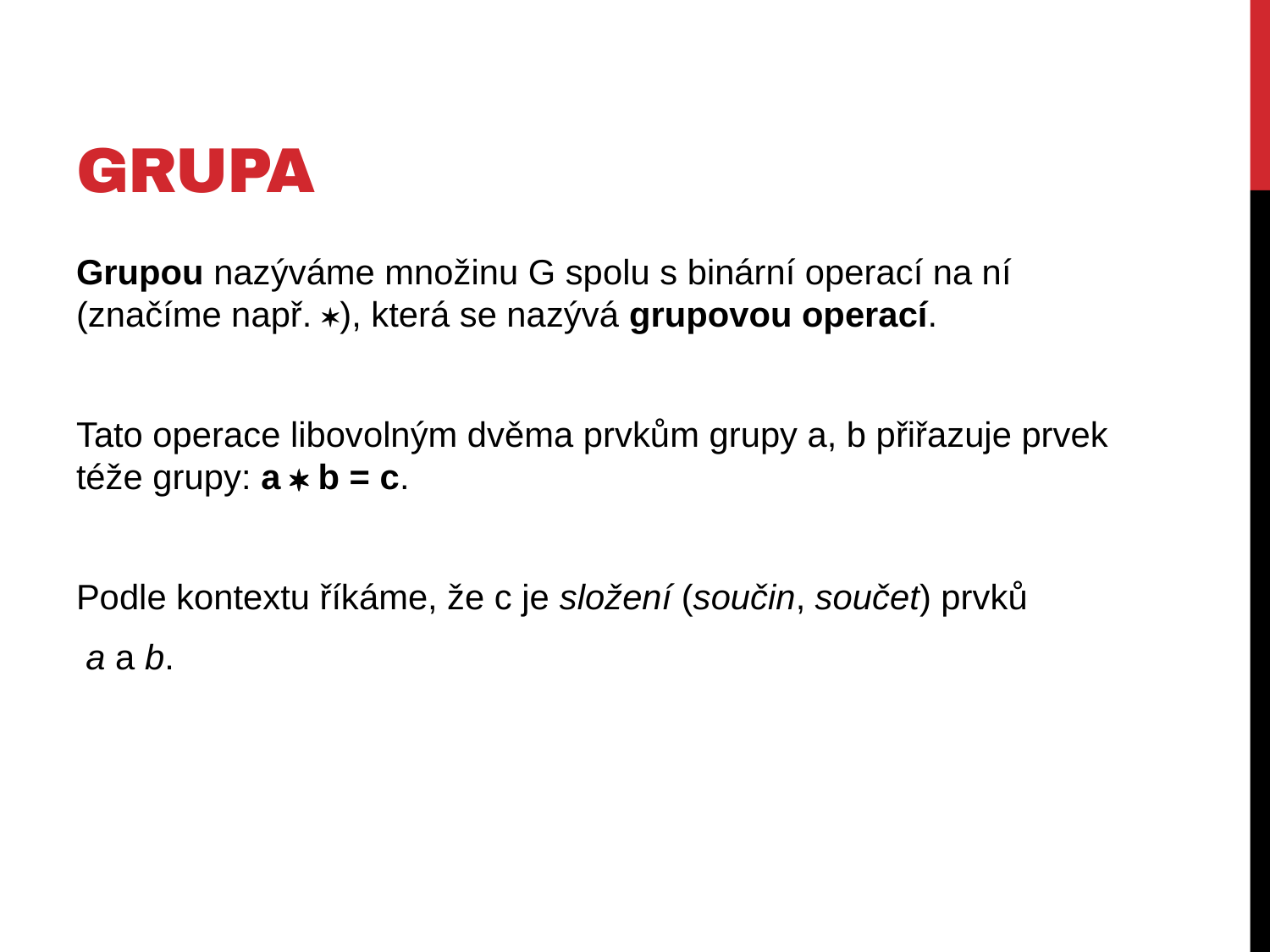

# grupa
Grupou nazýváme množinu G spolu s binární operací na ní (značíme např. ∗), která se nazývá grupovou operací.

Tato operace libovolným dvěma prvkům grupy a, b přiřazuje prvek téže grupy: a ∗ b = c.

Podle kontextu říkáme, že c je složení (součin, součet) prvků
 a a b.